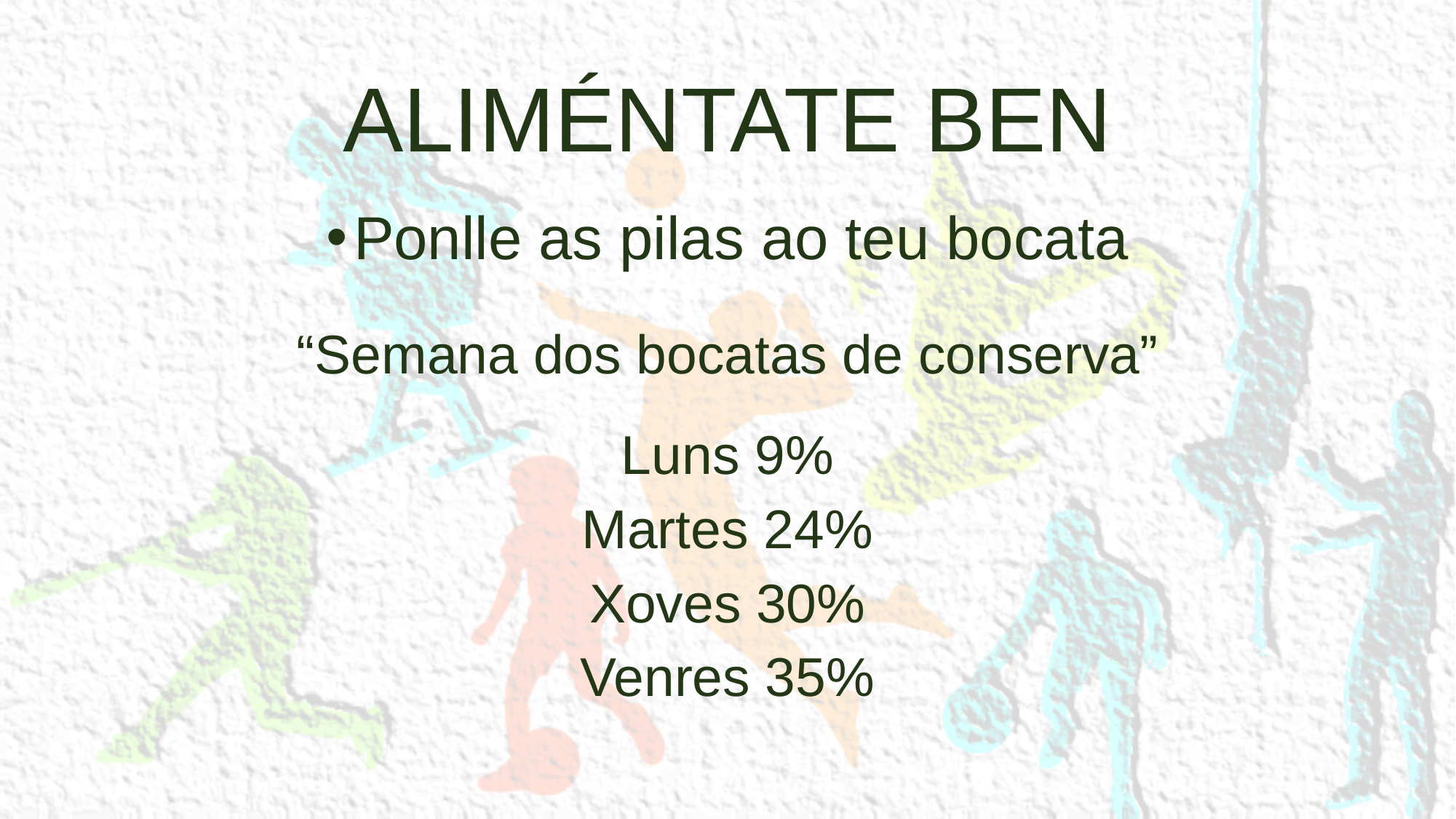

# ALIMÉNTATE BEN
Ponlle as pilas ao teu bocata

“Semana dos bocatas de conserva”
Luns 9%
Martes 24%
Xoves 30%
Venres 35%